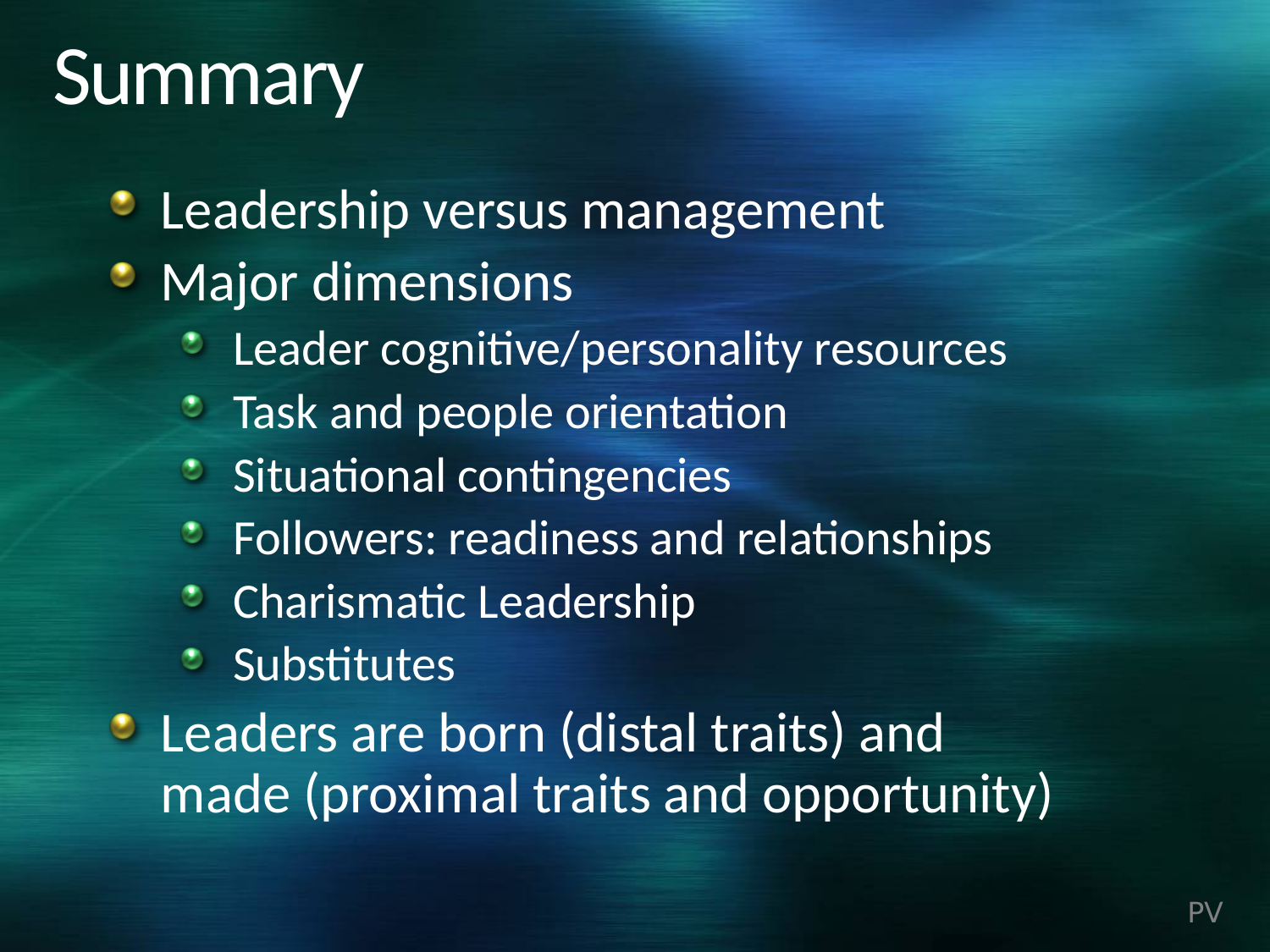

# Summary
Leadership versus management
Major dimensions
Leader cognitive/personality resources
Task and people orientation
Situational contingencies
Followers: readiness and relationships
Charismatic Leadership
Substitutes
Leaders are born (distal traits) and made (proximal traits and opportunity)